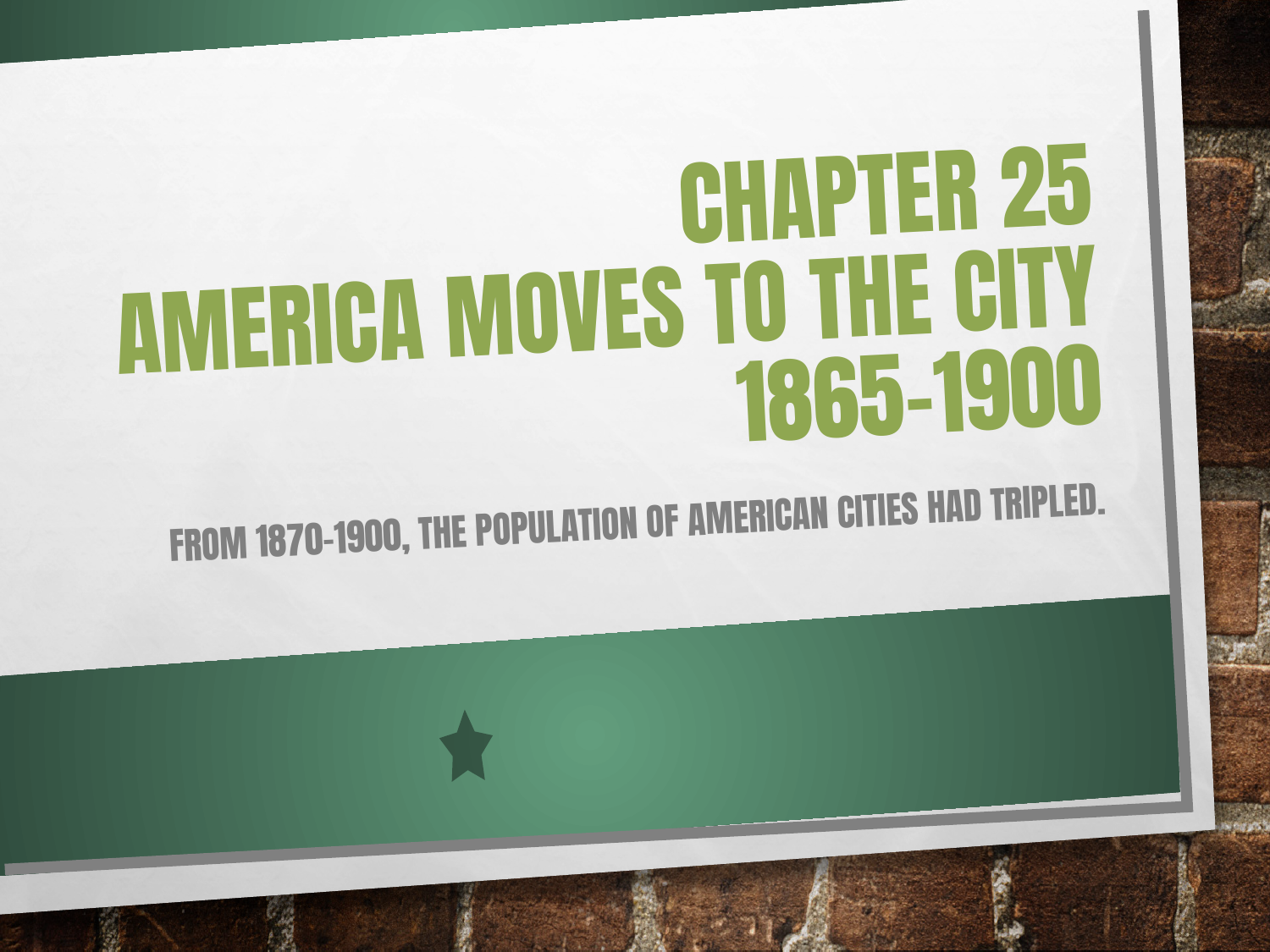

# Chapter 25 America Moves to the City 1865-1900
From 1870-1900, the population of American cities had tripled.